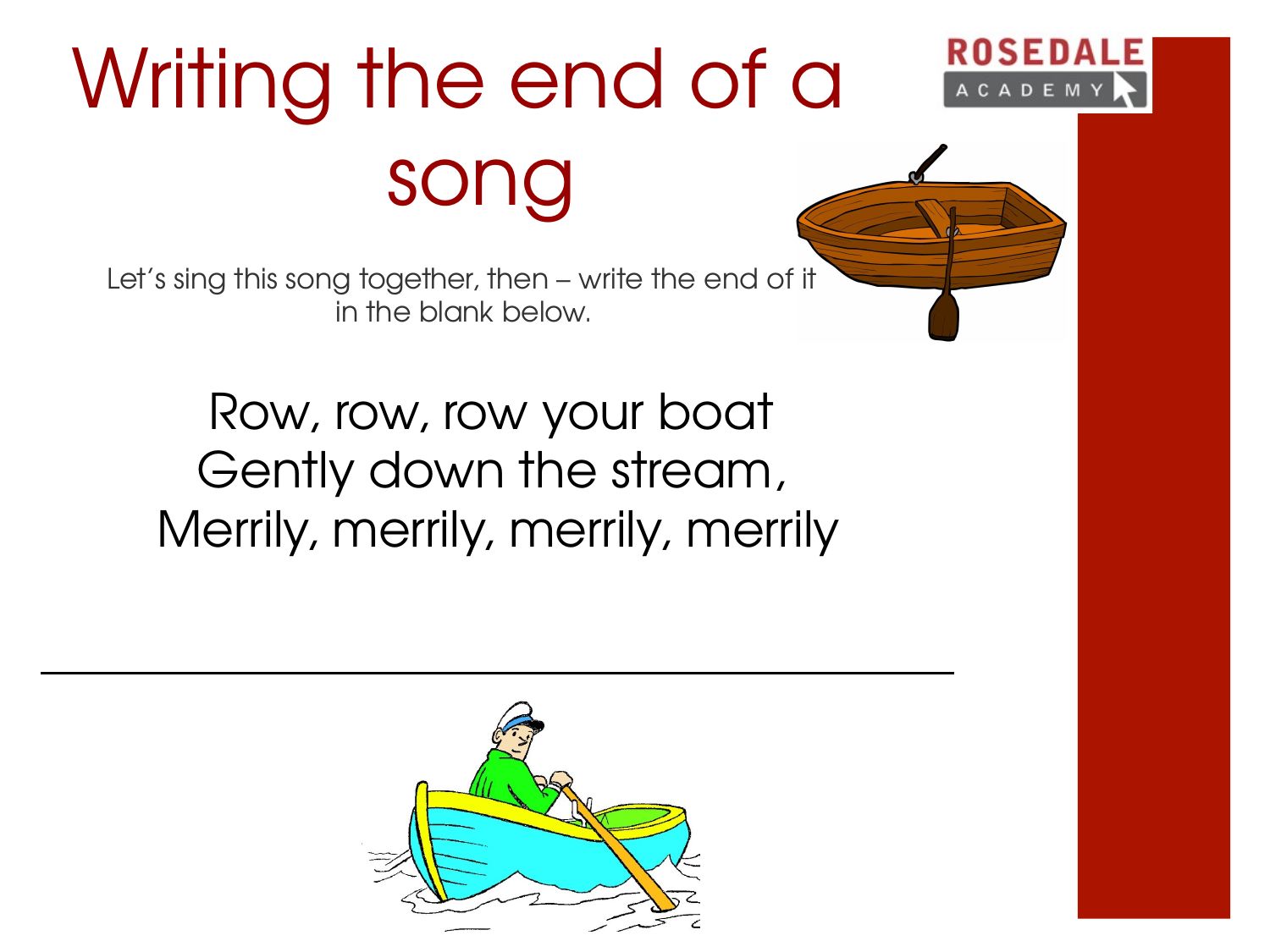

# Writing the end of a  song

Let’s sing this song together, then – write the end of it  in the blank below.
Row, row, row your boat  Gently down the stream,  Merrily, merrily, merrily, merrily